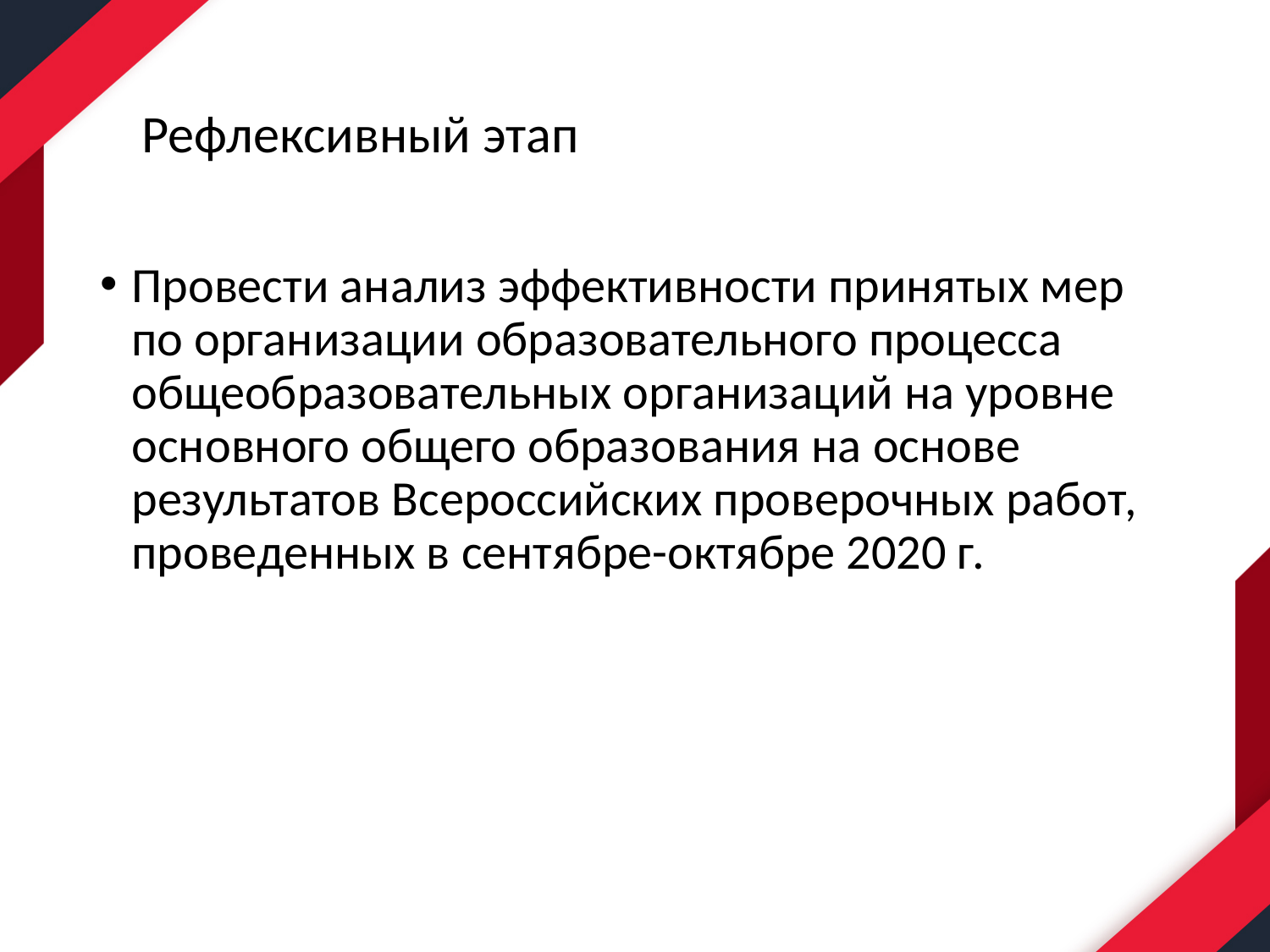

# Рефлексивный этап
Провести анализ эффективности принятых мер по организации образовательного процесса общеобразовательных организаций на уровне основного общего образования на основе результатов Всероссийских проверочных работ, проведенных в сентябре-октябре 2020 г.